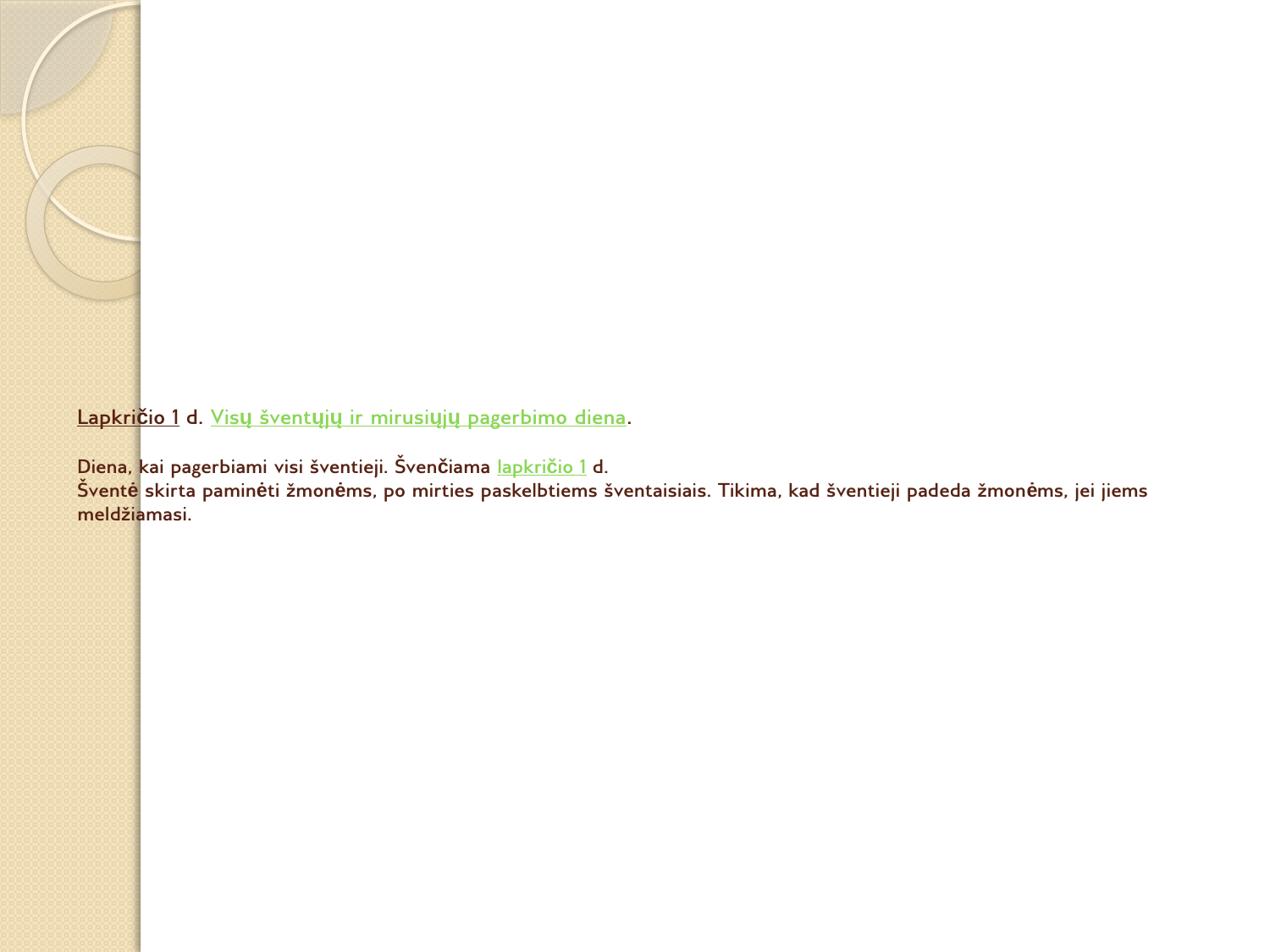

# Lapkričio 1 d. Visų šventųjų ir mirusiųjų pagerbimo diena. Diena, kai pagerbiami visi šventieji. Švenčiama lapkričio 1 d. Šventė skirta paminėti žmonėms, po mirties paskelbtiems šventaisiais. Tikima, kad šventieji padeda žmonėms, jei jiems meldžiamasi.